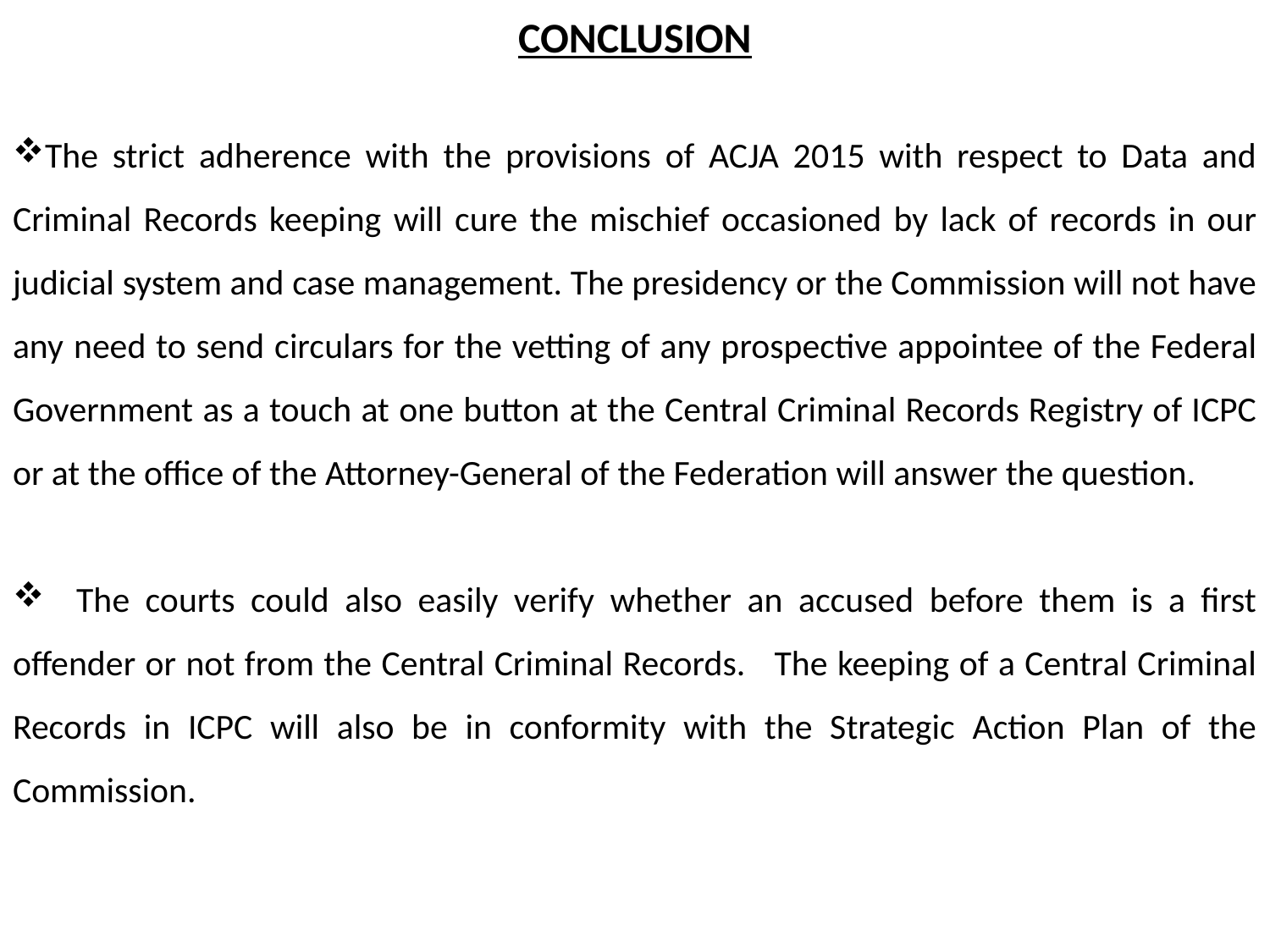

CONCLUSION

The strict adherence with the provisions of ACJA 2015 with respect to Data and Criminal Records keeping will cure the mischief occasioned by lack of records in our judicial system and case management. The presidency or the Commission will not have any need to send circulars for the vetting of any prospective appointee of the Federal Government as a touch at one button at the Central Criminal Records Registry of ICPC or at the office of the Attorney-General of the Federation will answer the question.

  The courts could also easily verify whether an accused before them is a first offender or not from the Central Criminal Records.   The keeping of a Central Criminal Records in ICPC will also be in conformity with the Strategic Action Plan of the Commission.